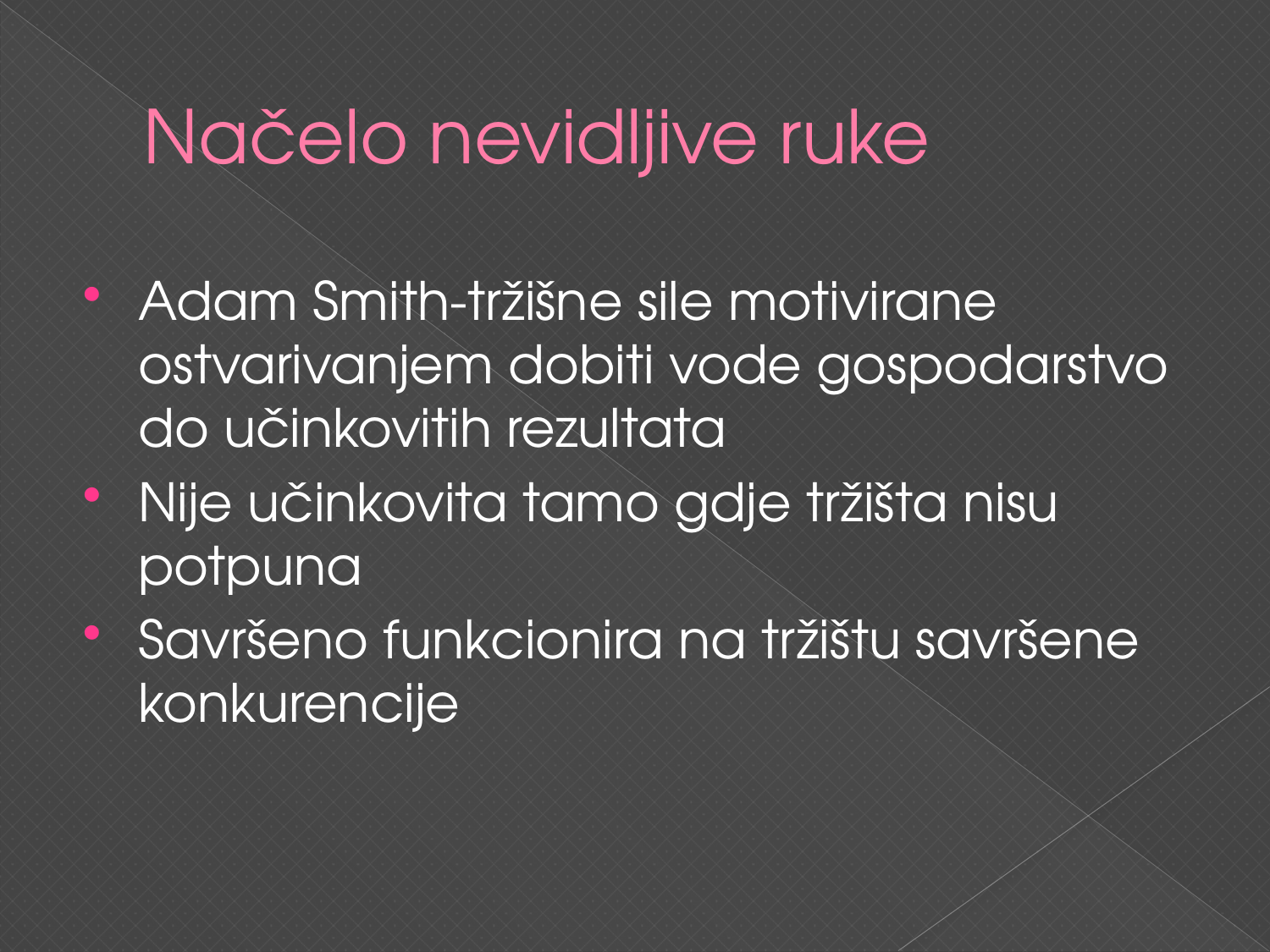

# Načelo nevidljive ruke
Adam Smith-tržišne sile motivirane ostvarivanjem dobiti vode gospodarstvo do učinkovitih rezultata
Nije učinkovita tamo gdje tržišta nisu potpuna
Savršeno funkcionira na tržištu savršene konkurencije